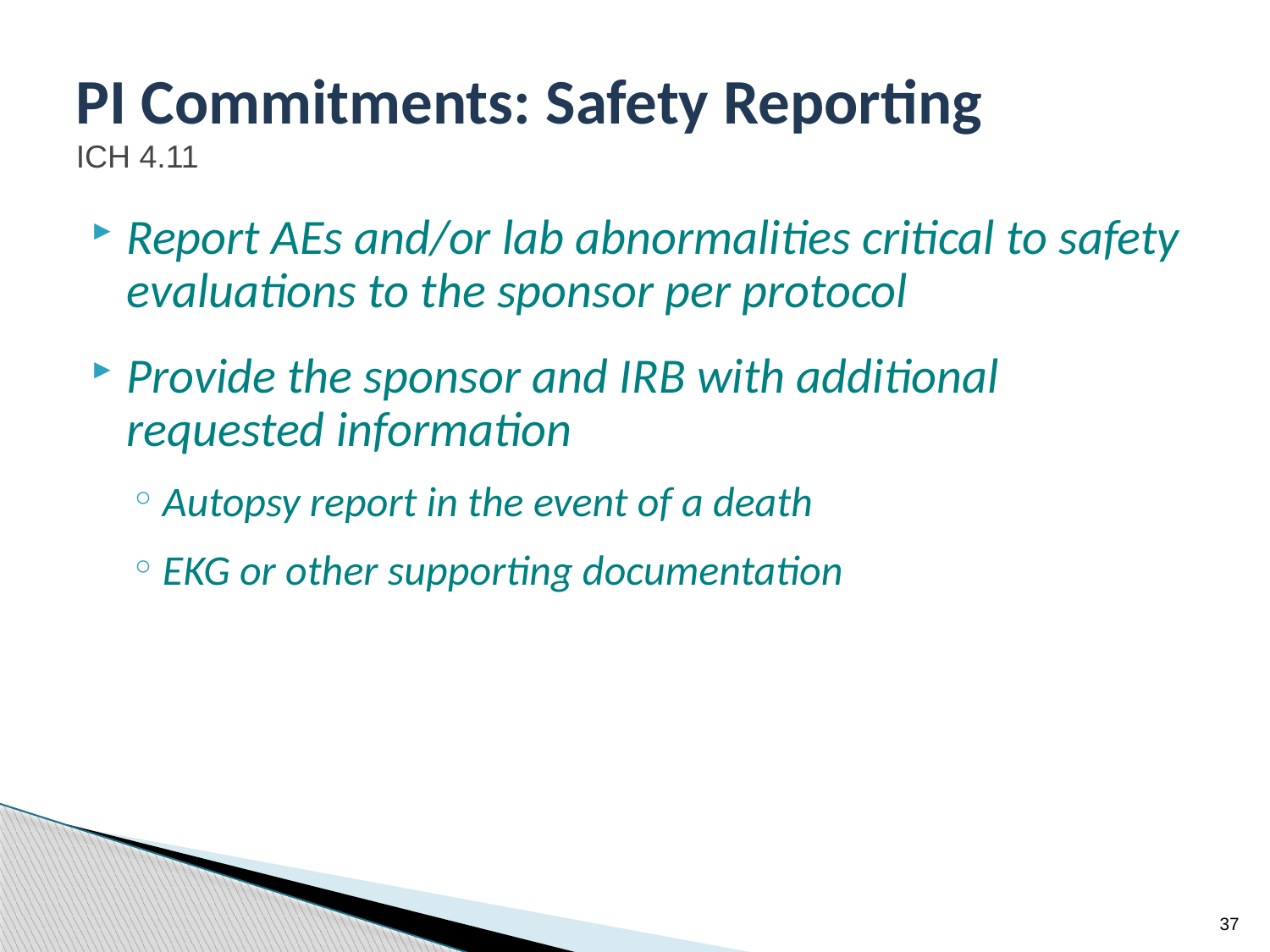

# PI Commitments: Safety Reporting ICH 4.11
Report AEs and/or lab abnormalities critical to safety evaluations to the sponsor per protocol
Provide the sponsor and IRB with additional requested information
Autopsy report in the event of a death
EKG or other supporting documentation
37